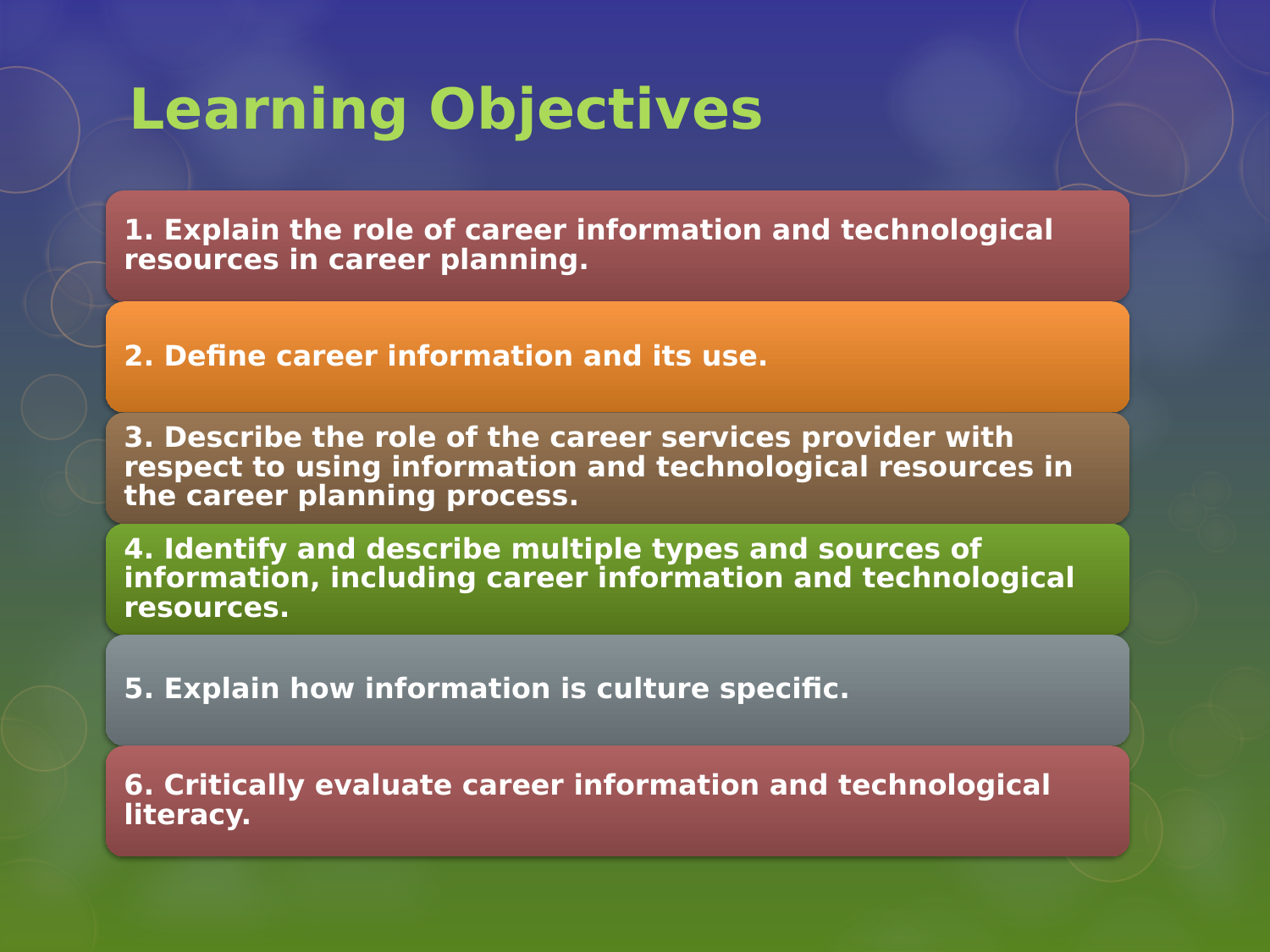

# Learning Objectives
1. Explain the role of career information and technological resources in career planning.
2. Define career information and its use.
3. Describe the role of the career services provider with respect to using information and technological resources in the career planning process.
4. Identify and describe multiple types and sources of information, including career information and technological resources.
5. Explain how information is culture specific.
6. Critically evaluate career information and technological literacy.